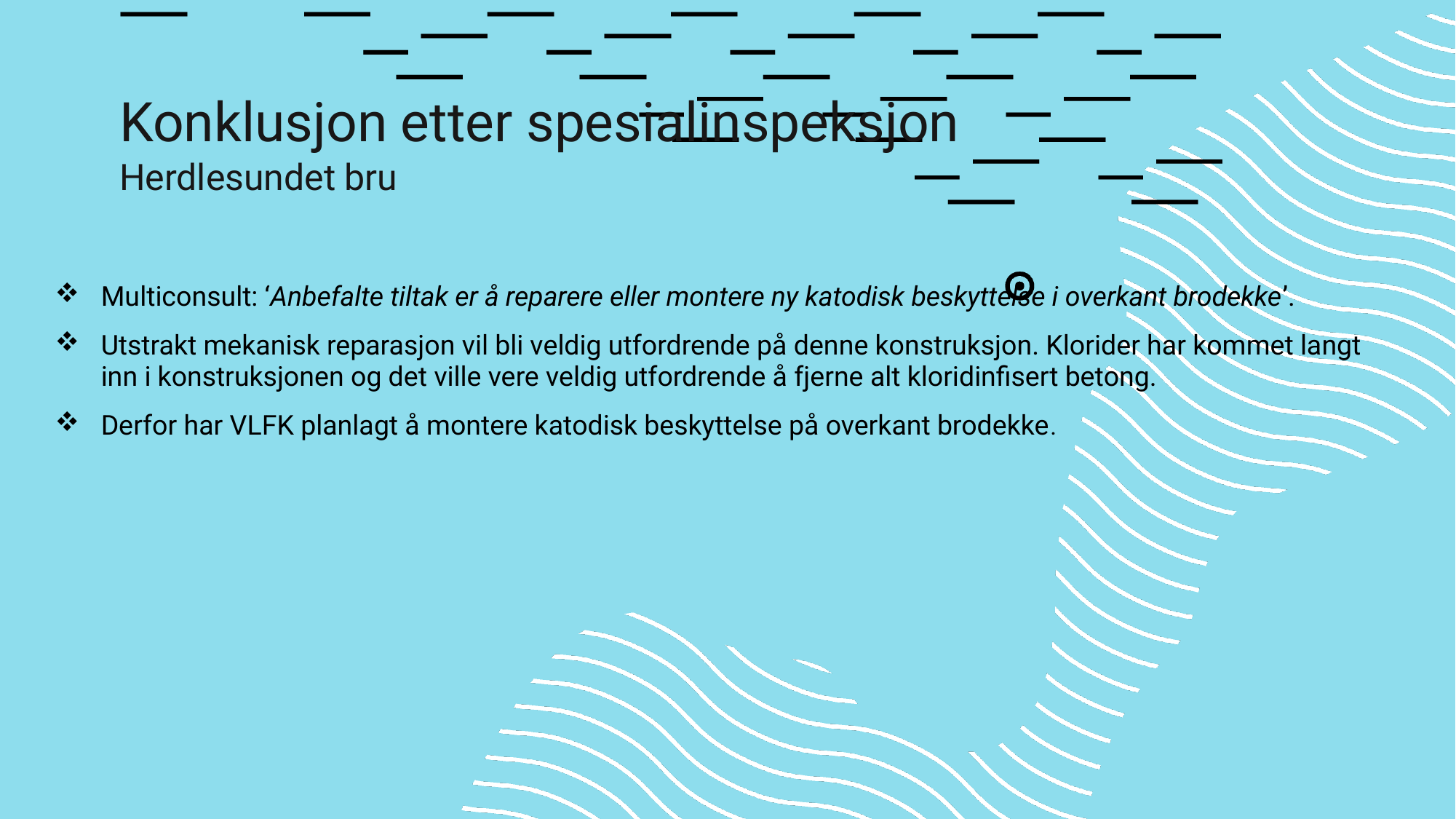

Konklusjon etter spesialinspeksjon
Herdlesundet bru
Multiconsult: ‘Anbefalte tiltak er å reparere eller montere ny katodisk beskyttelse i overkant brodekke’.
Utstrakt mekanisk reparasjon vil bli veldig utfordrende på denne konstruksjon. Klorider har kommet langt inn i konstruksjonen og det ville vere veldig utfordrende å fjerne alt kloridinfisert betong.
Derfor har VLFK planlagt å montere katodisk beskyttelse på overkant brodekke.